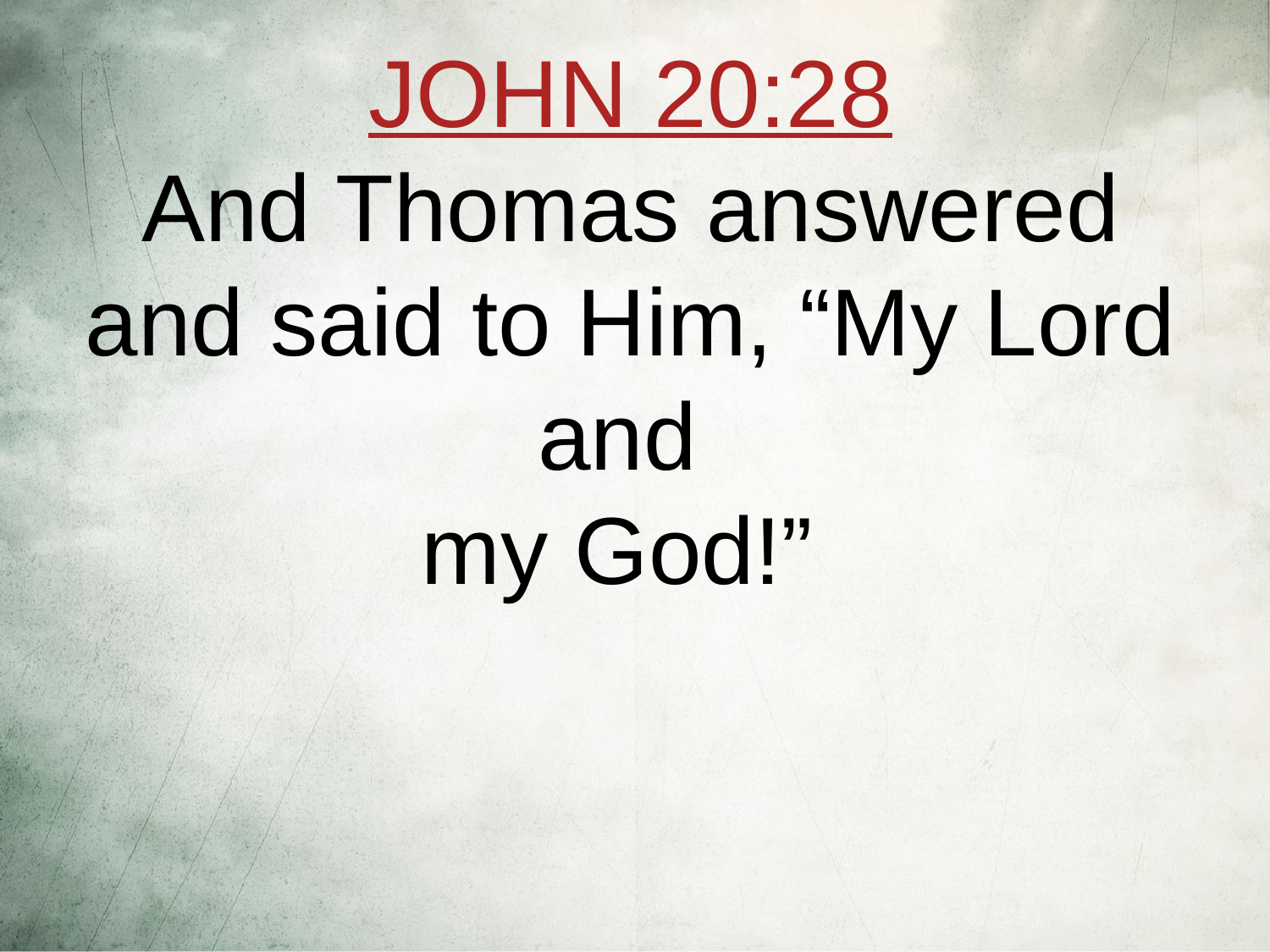

JOHN 20:28
And Thomas answered and said to Him, “My Lord and
my God!”